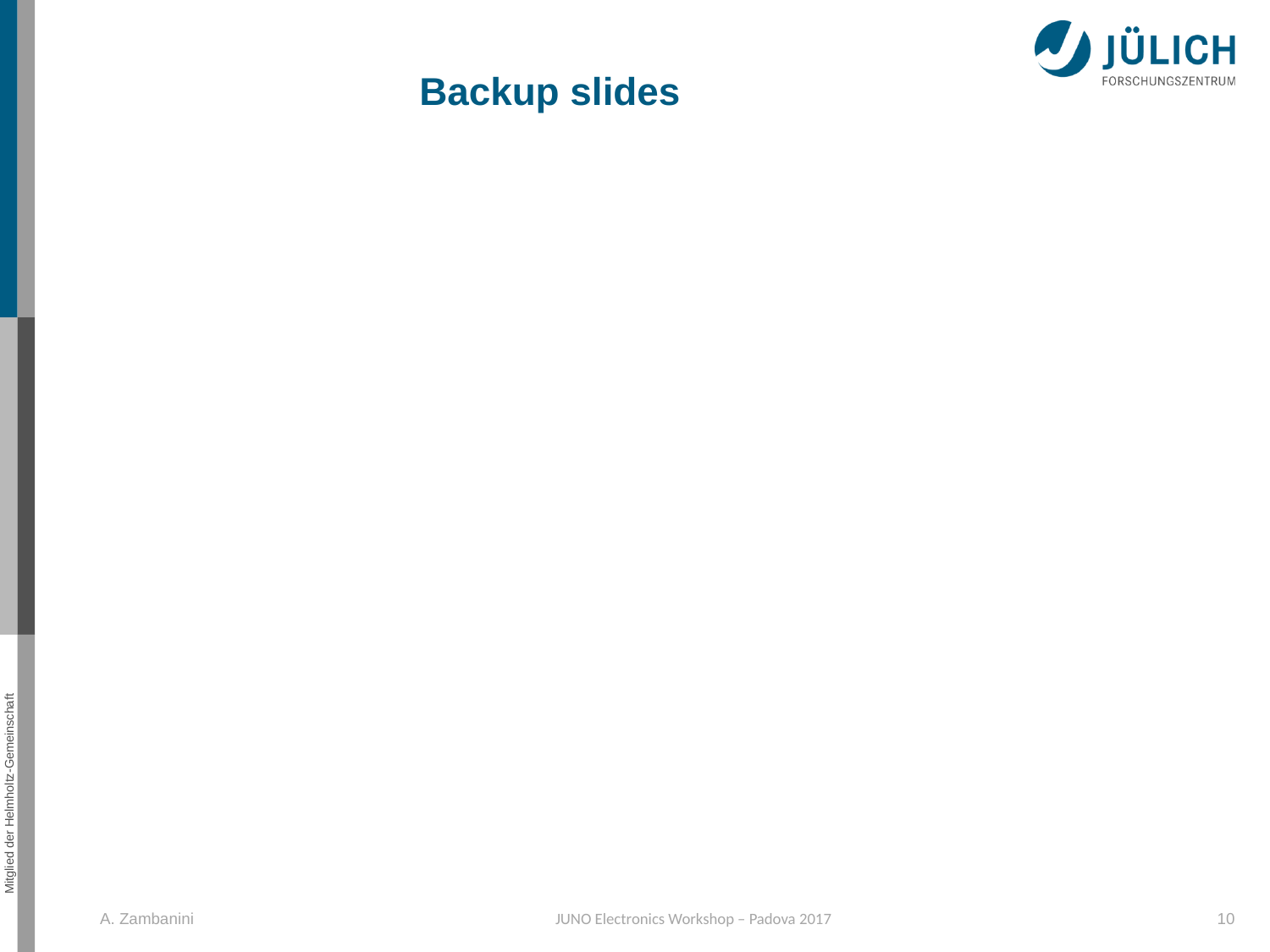

Backup slides
A. Zambanini
JUNO Electronics Workshop ­– Padova 2017
10